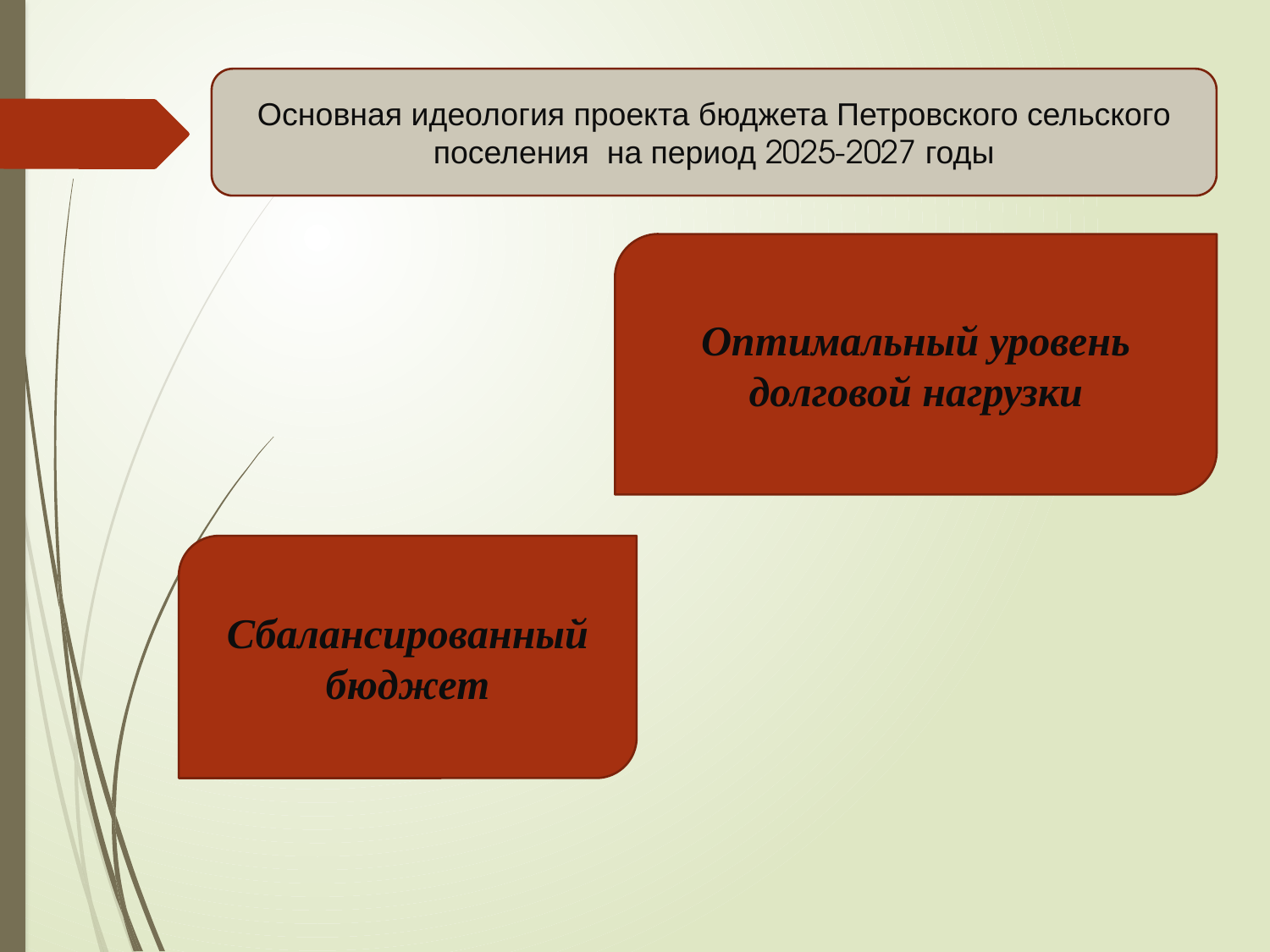

Основная идеология проекта бюджета Петровского сельского поселения  на период 2025-2027 годы
Оптимальный уровень долговой нагрузки
Сбалансированный бюджет